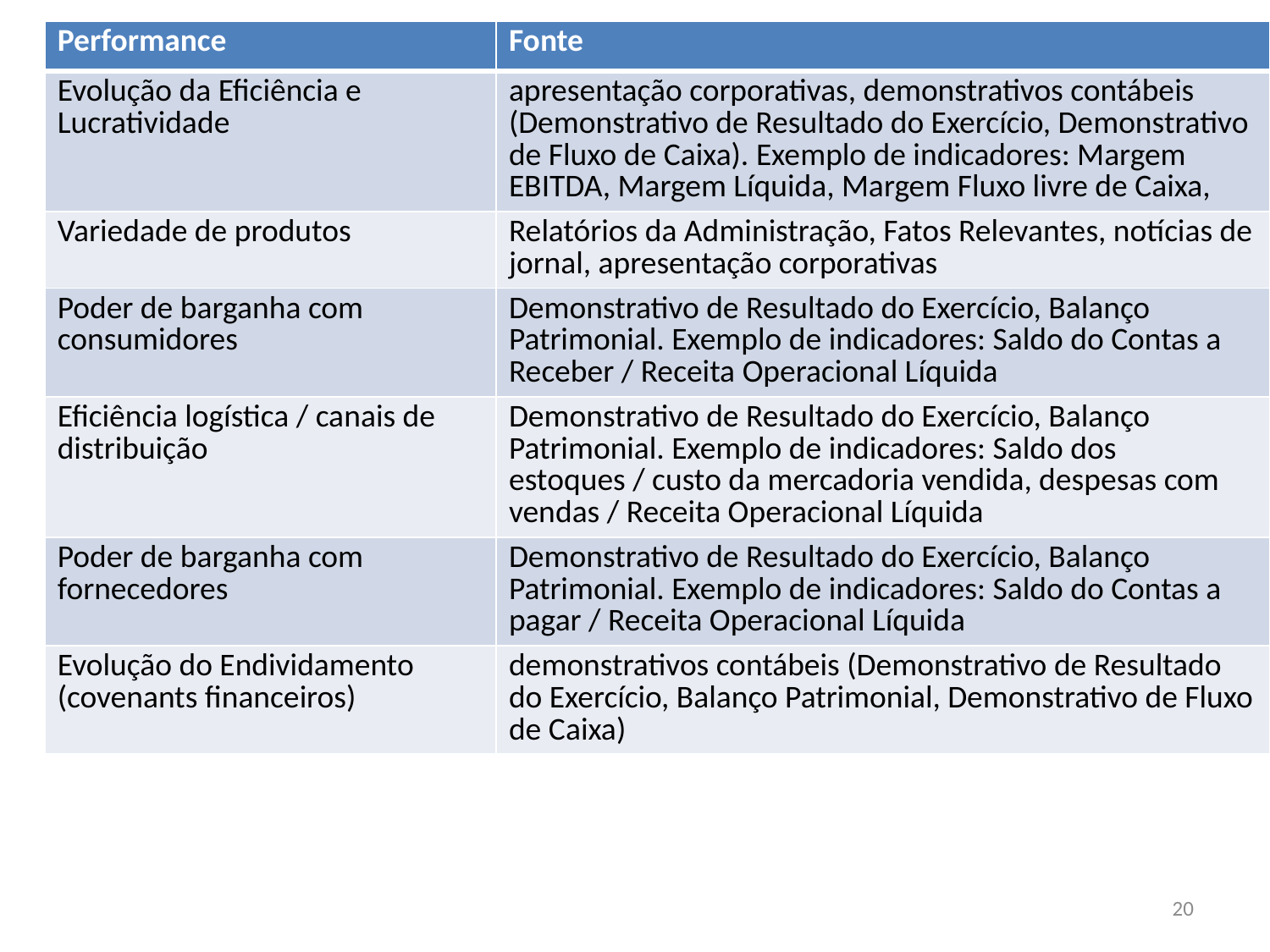

| Performance | Fonte |
| --- | --- |
| Evolução da Eficiência e Lucratividade | apresentação corporativas, demonstrativos contábeis (Demonstrativo de Resultado do Exercício, Demonstrativo de Fluxo de Caixa). Exemplo de indicadores: Margem EBITDA, Margem Líquida, Margem Fluxo livre de Caixa, |
| Variedade de produtos | Relatórios da Administração, Fatos Relevantes, notícias de jornal, apresentação corporativas |
| Poder de barganha com consumidores | Demonstrativo de Resultado do Exercício, Balanço Patrimonial. Exemplo de indicadores: Saldo do Contas a Receber / Receita Operacional Líquida |
| Eficiência logística / canais de distribuição | Demonstrativo de Resultado do Exercício, Balanço Patrimonial. Exemplo de indicadores: Saldo dos estoques / custo da mercadoria vendida, despesas com vendas / Receita Operacional Líquida |
| Poder de barganha com fornecedores | Demonstrativo de Resultado do Exercício, Balanço Patrimonial. Exemplo de indicadores: Saldo do Contas a pagar / Receita Operacional Líquida |
| Evolução do Endividamento (covenants financeiros) | demonstrativos contábeis (Demonstrativo de Resultado do Exercício, Balanço Patrimonial, Demonstrativo de Fluxo de Caixa) |
20